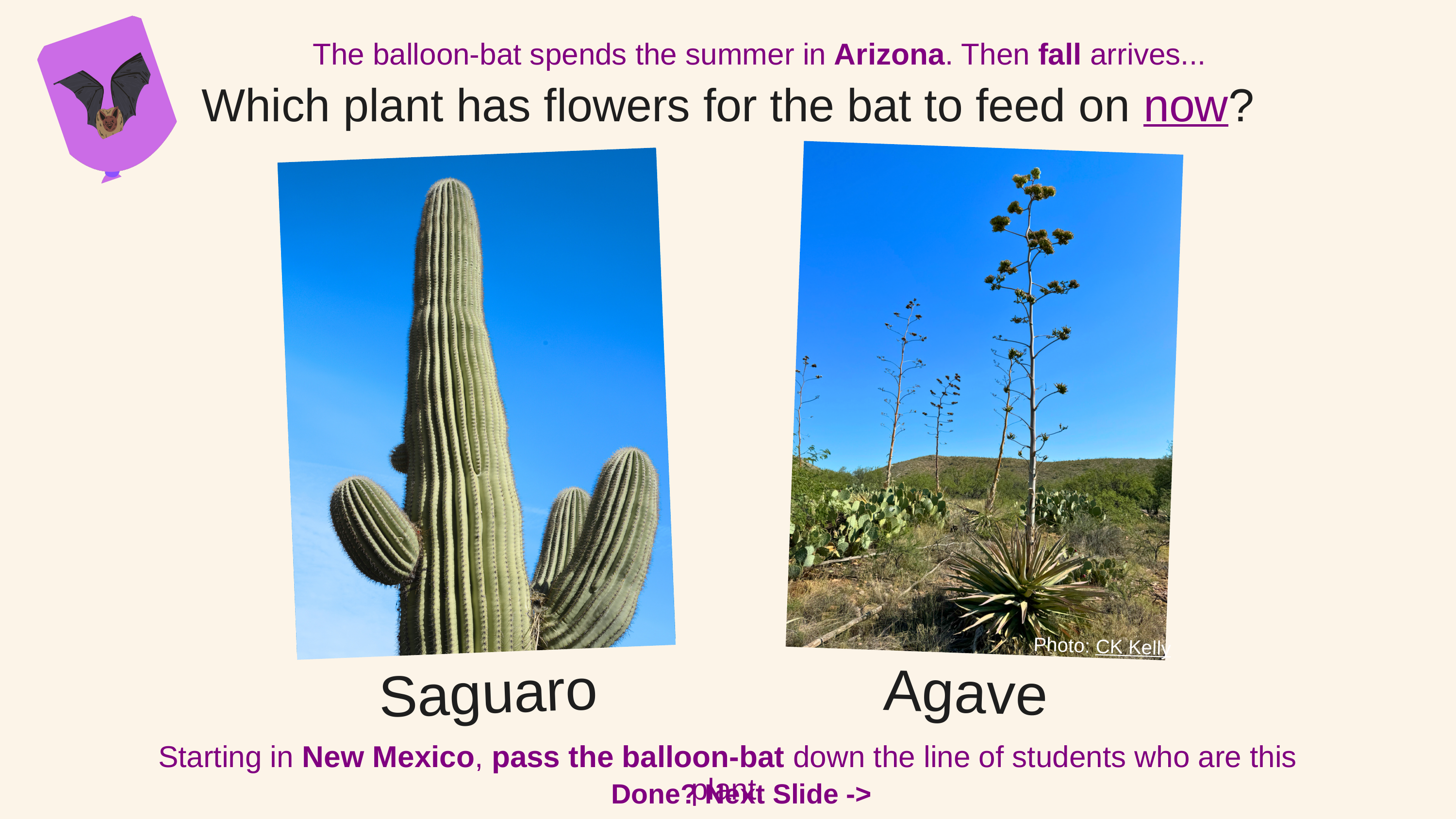

The balloon-bat spends the summer in Arizona. Then fall arrives...
Which plant has flowers for the bat to feed on now?

Photo: CK Kelly
Agave
Saguaro
Starting in New Mexico, pass the balloon-bat down the line of students who are this plant.
Done? Next Slide ->